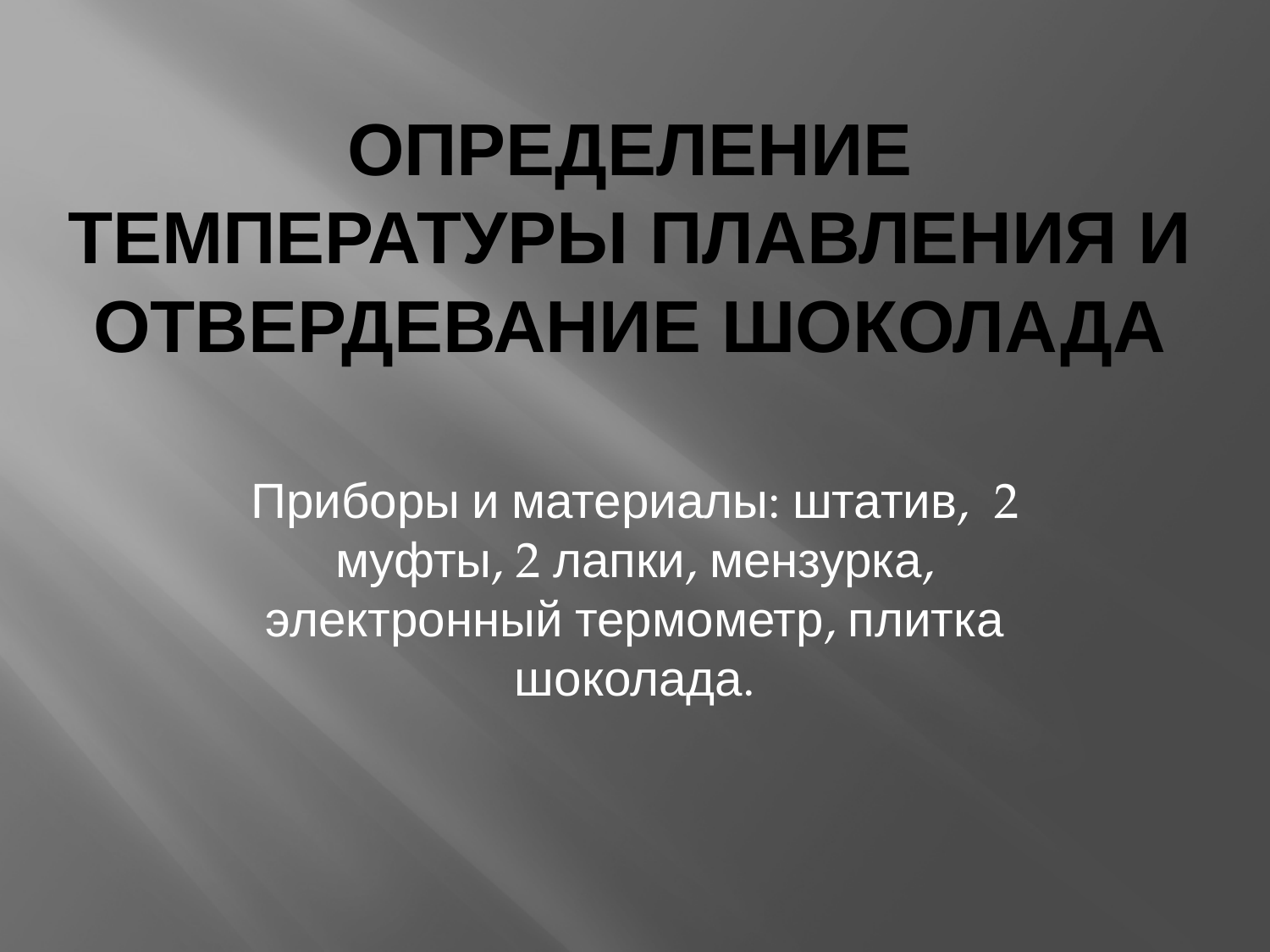

# Определение температуры плавления и отвердевание шоколада
Приборы и материалы: штатив,  2 муфты, 2 лапки, мензурка, электронный термометр, плитка шоколада.